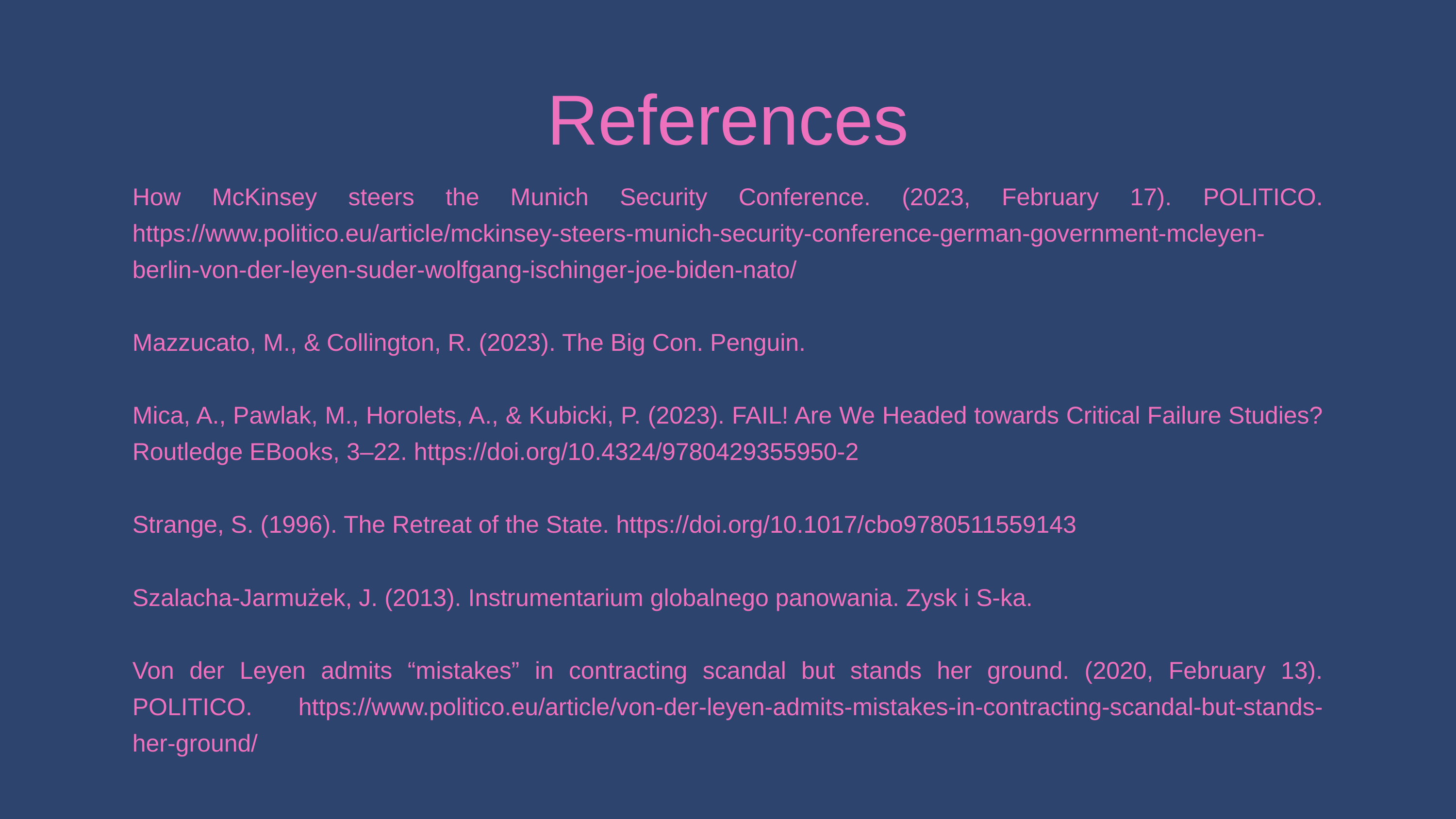

References
How McKinsey steers the Munich Security Conference. (2023, February 17). POLITICO. https://www.politico.eu/article/mckinsey-steers-munich-security-conference-german-government-mcleyen-berlin-von-der-leyen-suder-wolfgang-ischinger-joe-biden-nato/

‌Mazzucato, M., & Collington, R. (2023). The Big Con. Penguin.

Mica, A., Pawlak, M., Horolets, A., & Kubicki, P. (2023). FAIL! Are We Headed towards Critical Failure Studies? Routledge EBooks, 3–22. https://doi.org/10.4324/9780429355950-2
‌
Strange, S. (1996). The Retreat of the State. https://doi.org/10.1017/cbo9780511559143

Szalacha-Jarmużek, J. (2013). Instrumentarium globalnego panowania. Zysk i S-ka.
‌
Von der Leyen admits “mistakes” in contracting scandal but stands her ground. (2020, February 13). POLITICO. https://www.politico.eu/article/von-der-leyen-admits-mistakes-in-contracting-scandal-but-stands-her-ground/